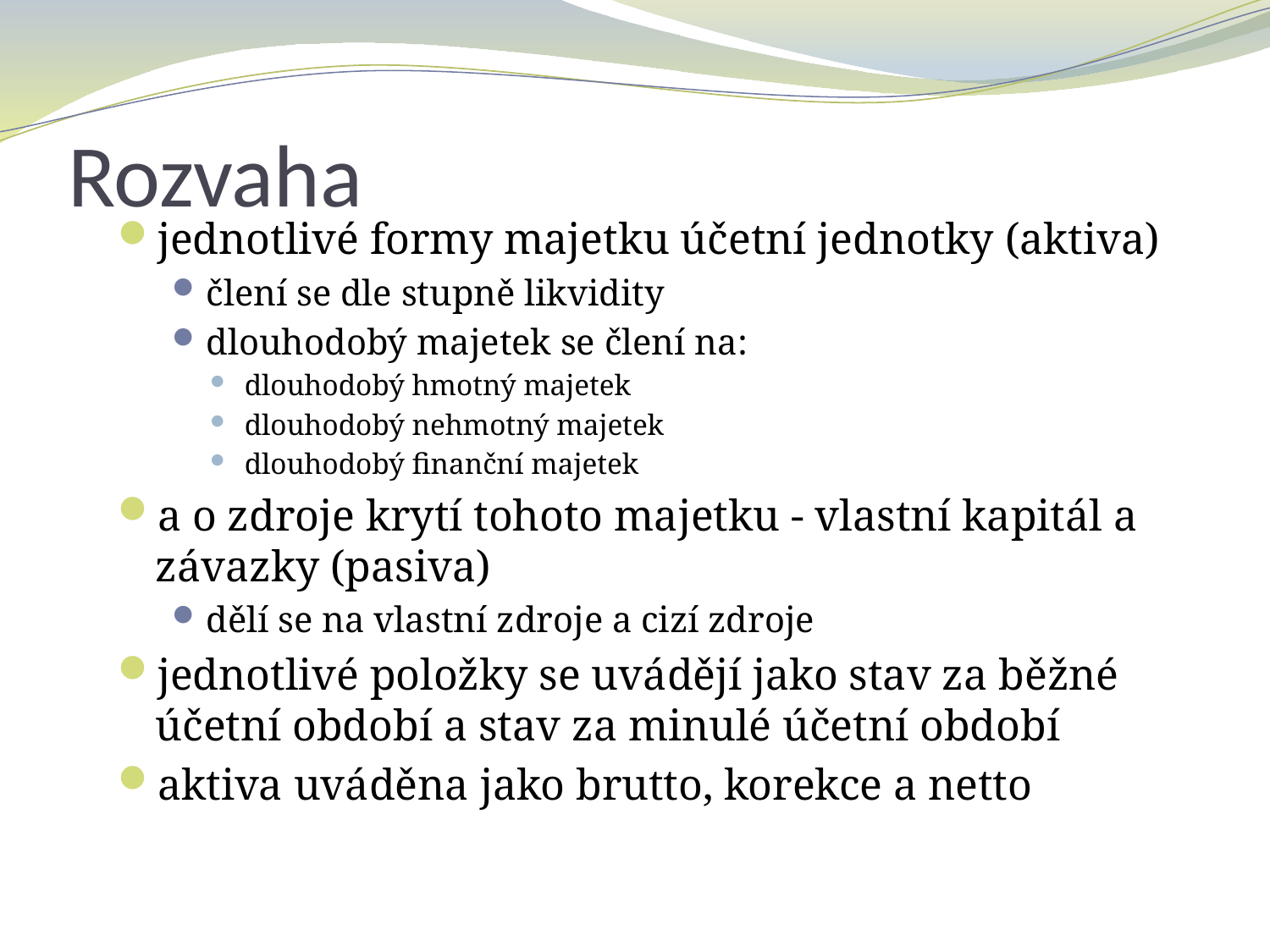

# Rozvaha
jednotlivé formy majetku účetní jednotky (aktiva)
člení se dle stupně likvidity
dlouhodobý majetek se člení na:
dlouhodobý hmotný majetek
dlouhodobý nehmotný majetek
dlouhodobý finanční majetek
a o zdroje krytí tohoto majetku - vlastní kapitál a závazky (pasiva)
dělí se na vlastní zdroje a cizí zdroje
jednotlivé položky se uvádějí jako stav za běžné účetní období a stav za minulé účetní období
aktiva uváděna jako brutto, korekce a netto